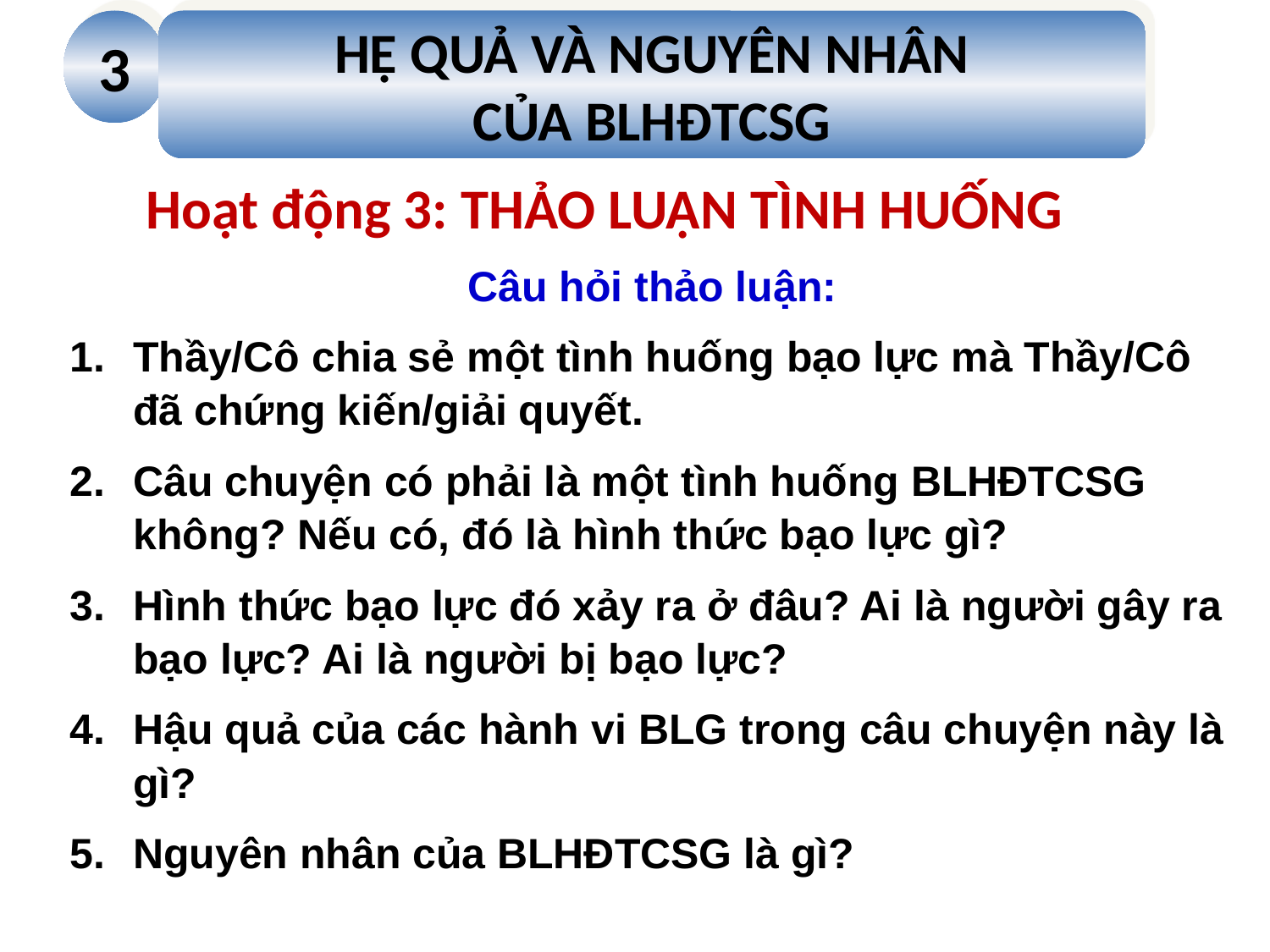

3
HỆ QUẢ VÀ NGUYÊN NHÂN
CỦA BLHĐTCSG
Hoạt động 3: THẢO LUẬN TÌNH HUỐNG
Câu hỏi thảo luận:
Thầy/Cô chia sẻ một tình huống bạo lực mà Thầy/Cô đã chứng kiến/giải quyết.
Câu chuyện có phải là một tình huống BLHĐTCSG không? Nếu có, đó là hình thức bạo lực gì?
Hình thức bạo lực đó xảy ra ở đâu? Ai là người gây ra bạo lực? Ai là người bị bạo lực?
Hậu quả của các hành vi BLG trong câu chuyện này là gì?
Nguyên nhân của BLHĐTCSG là gì?